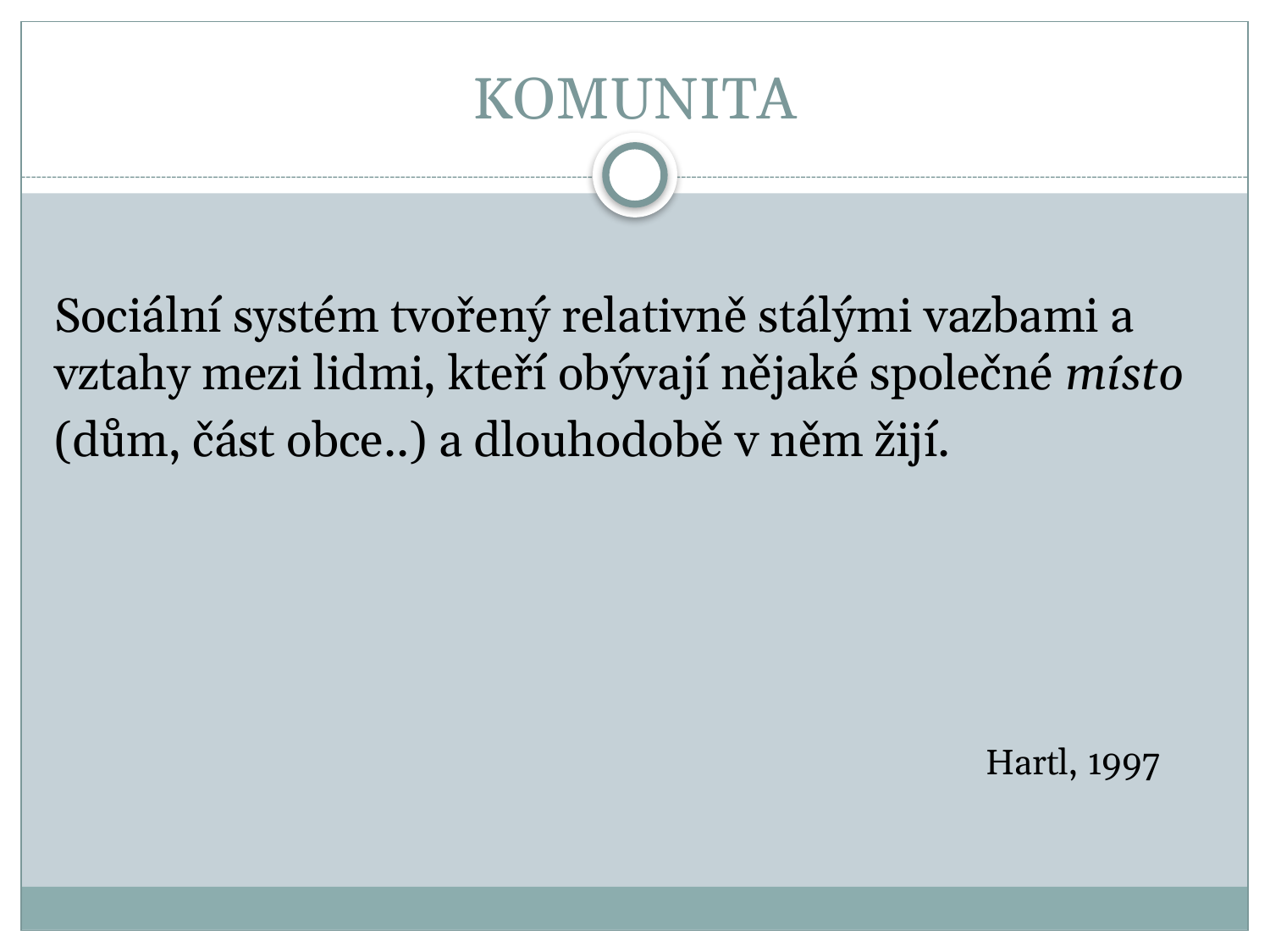

# KOMUNITA

Sociální systém tvořený relativně stálými vazbami a vztahy mezi lidmi, kteří obývají nějaké společné místo
(dům, část obce..) a dlouhodobě v něm žijí.

                                                                                                              Hartl, 1997